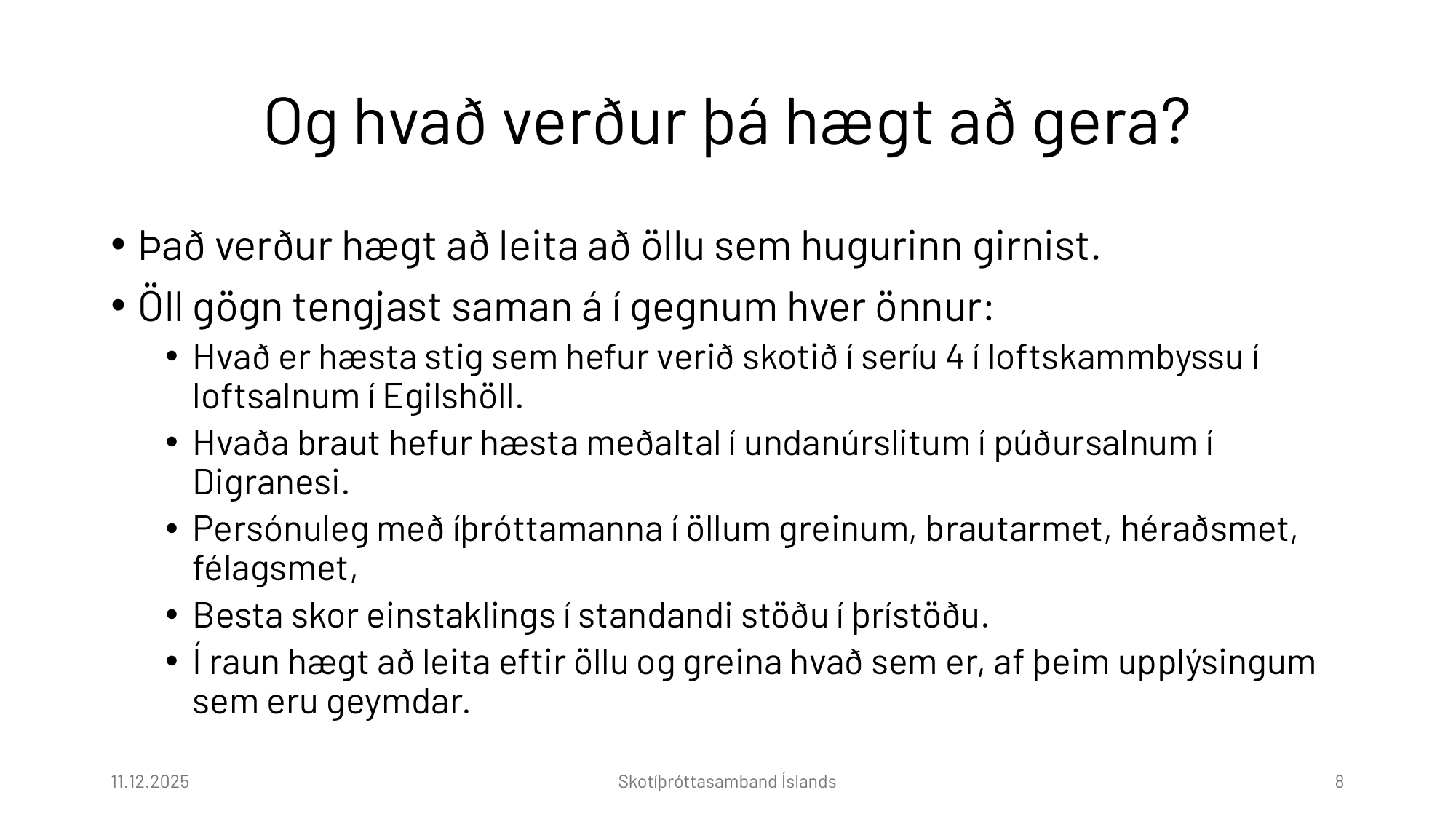

# Og hvað verður þá hægt að gera?
Það verður hægt að leita að öllu sem hugurinn girnist.
Öll gögn tengjast saman á í gegnum hver önnur:
Hvað er hæsta stig sem hefur verið skotið í seríu 4 í loftskammbyssu í loftsalnum í Egilshöll.
Hvaða braut hefur hæsta meðaltal í undanúrslitum í púðursalnum í Digranesi.
Persónuleg með íþróttamanna í öllum greinum, brautarmet, héraðsmet, félagsmet,
Besta skor einstaklings í standandi stöðu í þrístöðu.
Í raun hægt að leita eftir öllu og greina hvað sem er, af þeim upplýsingum sem eru geymdar.

11.12.2025
Skotíþróttasamband Íslands
8